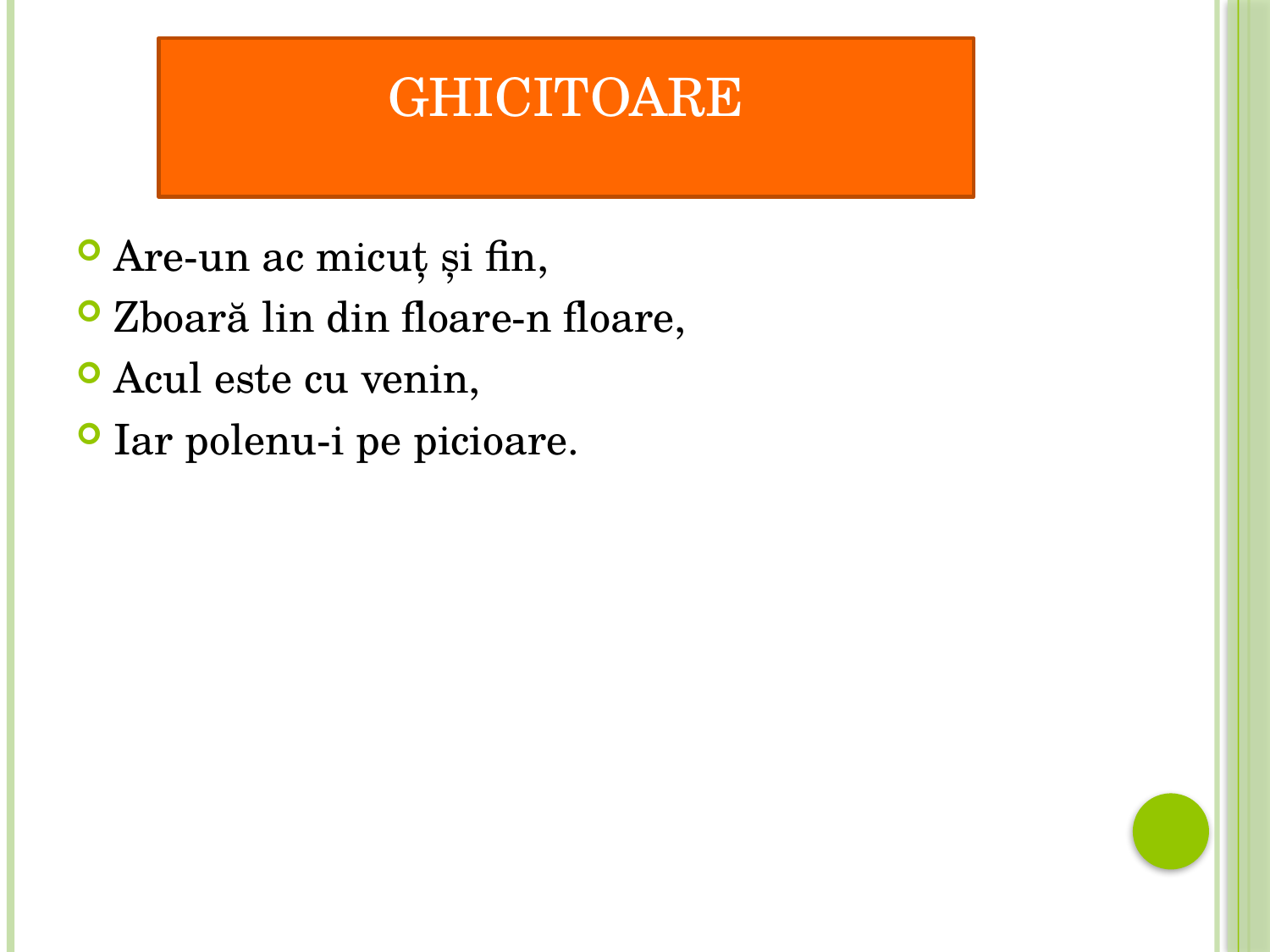

# GHICITOARE
Are-un ac micuț și fin,
Zboară lin din floare-n floare,
Acul este cu venin,
Iar polenu-i pe picioare.